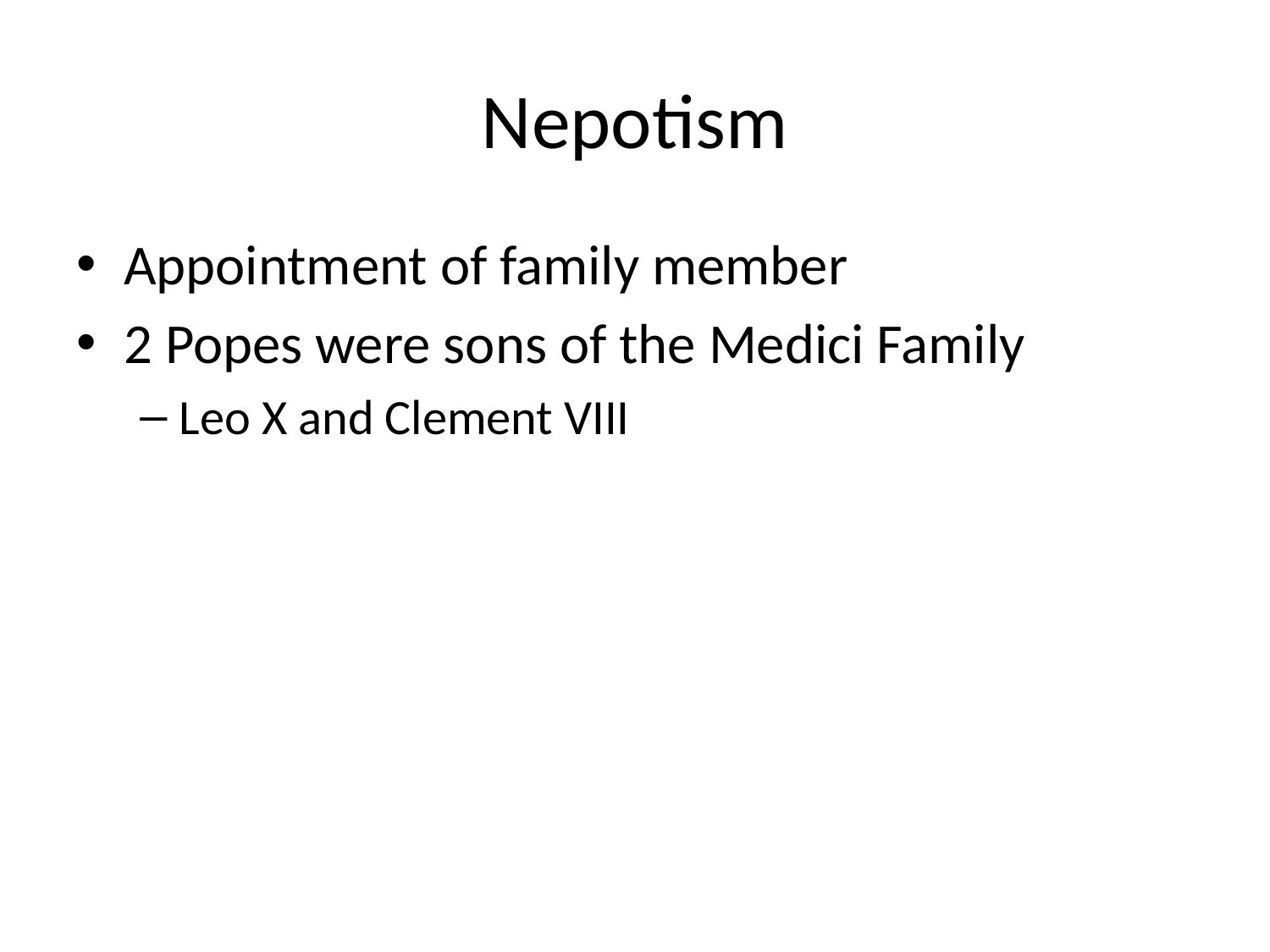

# Nepotism
Appointment of family member
2 Popes were sons of the Medici Family
Leo X and Clement VIII